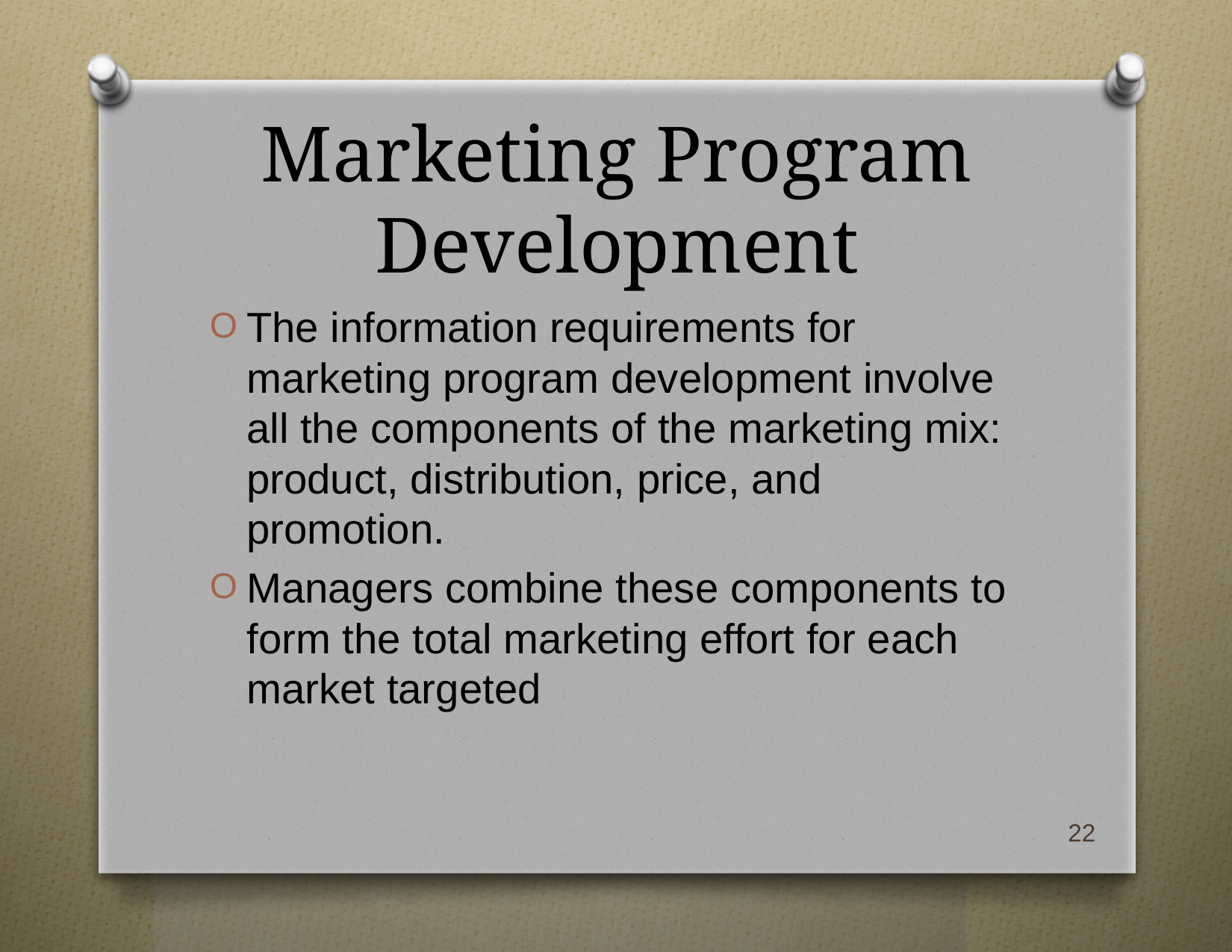

# Marketing Program Development
The information requirements for marketing program development involve all the components of the marketing mix: product, distribution, price, and promotion.
Managers combine these components to form the total marketing effort for each market targeted
22